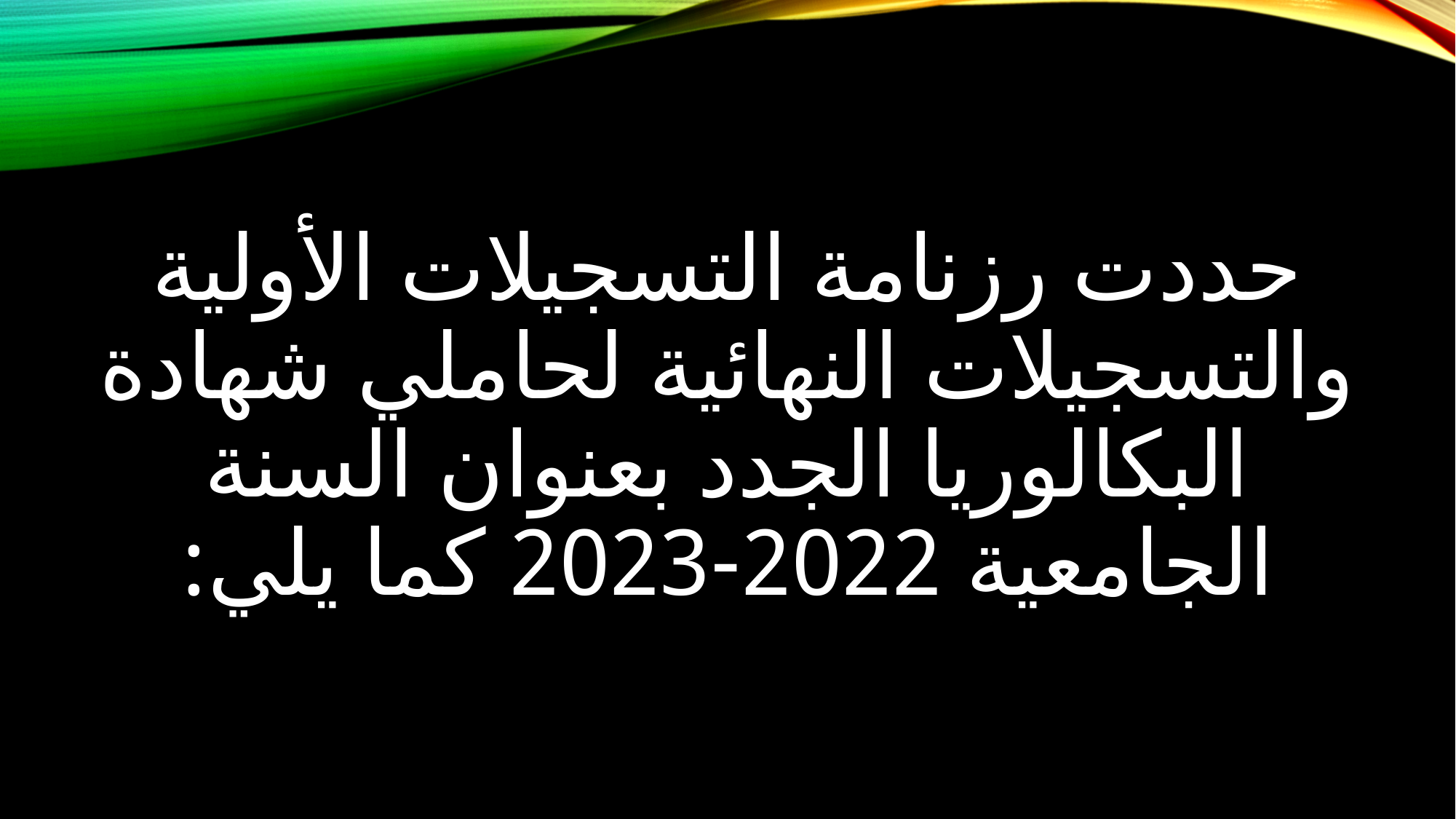

حددت رزنامة التسجيلات الأولية والتسجيلات النهائية لحاملي شهادة البكالوريا الجدد بعنوان السنة الجامعية 2022-2023 كما يلي: